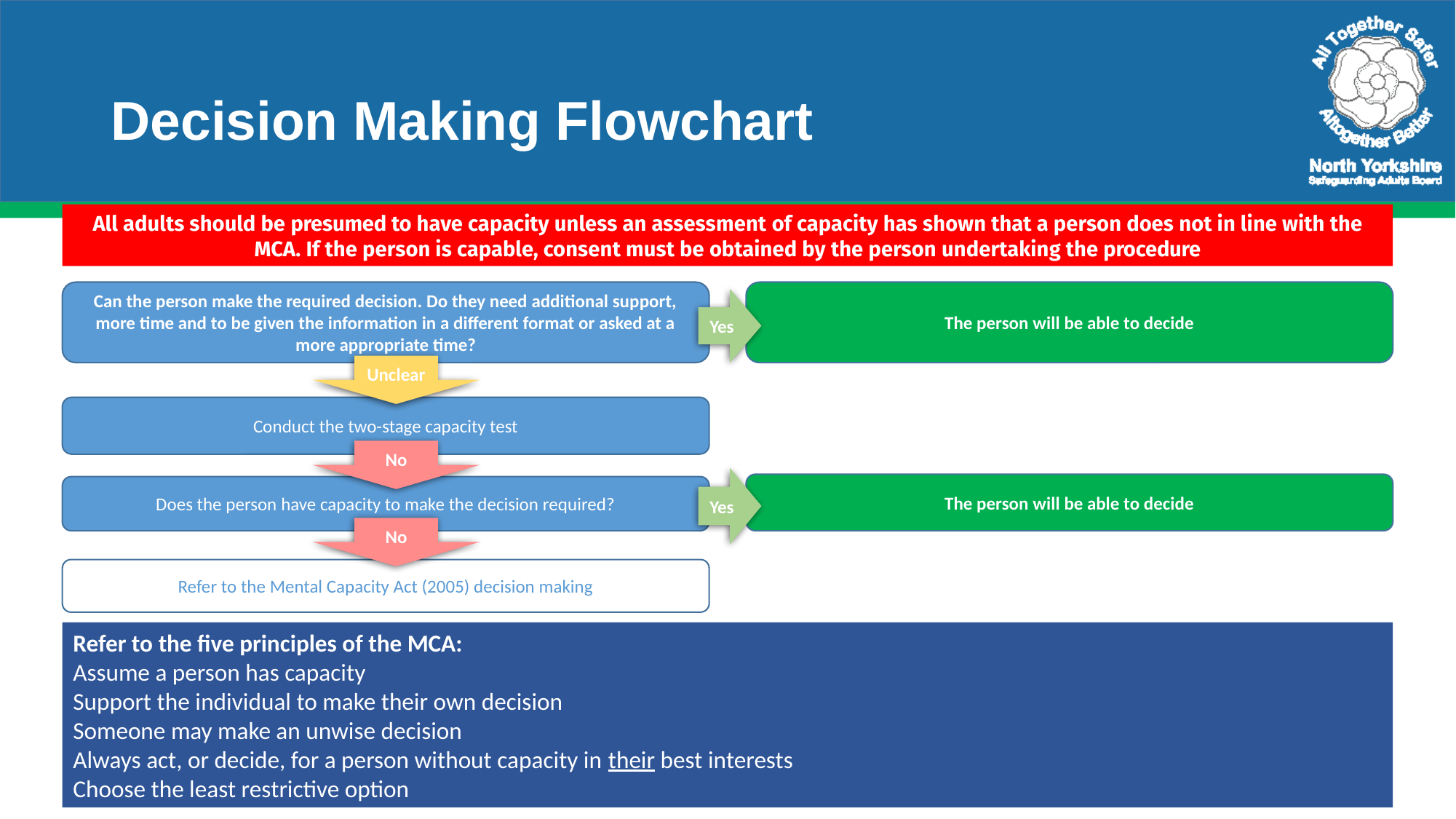

# Decision Making Flowchart
All adults should be presumed to have capacity unless an assessment of capacity has shown that a person does not in line with the MCA. If the person is capable, consent must be obtained by the person undertaking the procedure
Can the person make the required decision. Do they need additional support, more time and to be given the information in a different format or asked at a more appropriate time?
The person will be able to decide
Yes
Unclear
Conduct the two-stage capacity test
No
Yes
The person will be able to decide
Does the person have capacity to make the decision required?
No
Refer to the Mental Capacity Act (2005) decision making
Refer to the five principles of the MCA:
Assume a person has capacity
Support the individual to make their own decision
Someone may make an unwise decision
Always act, or decide, for a person without capacity in their best interests
Choose the least restrictive option